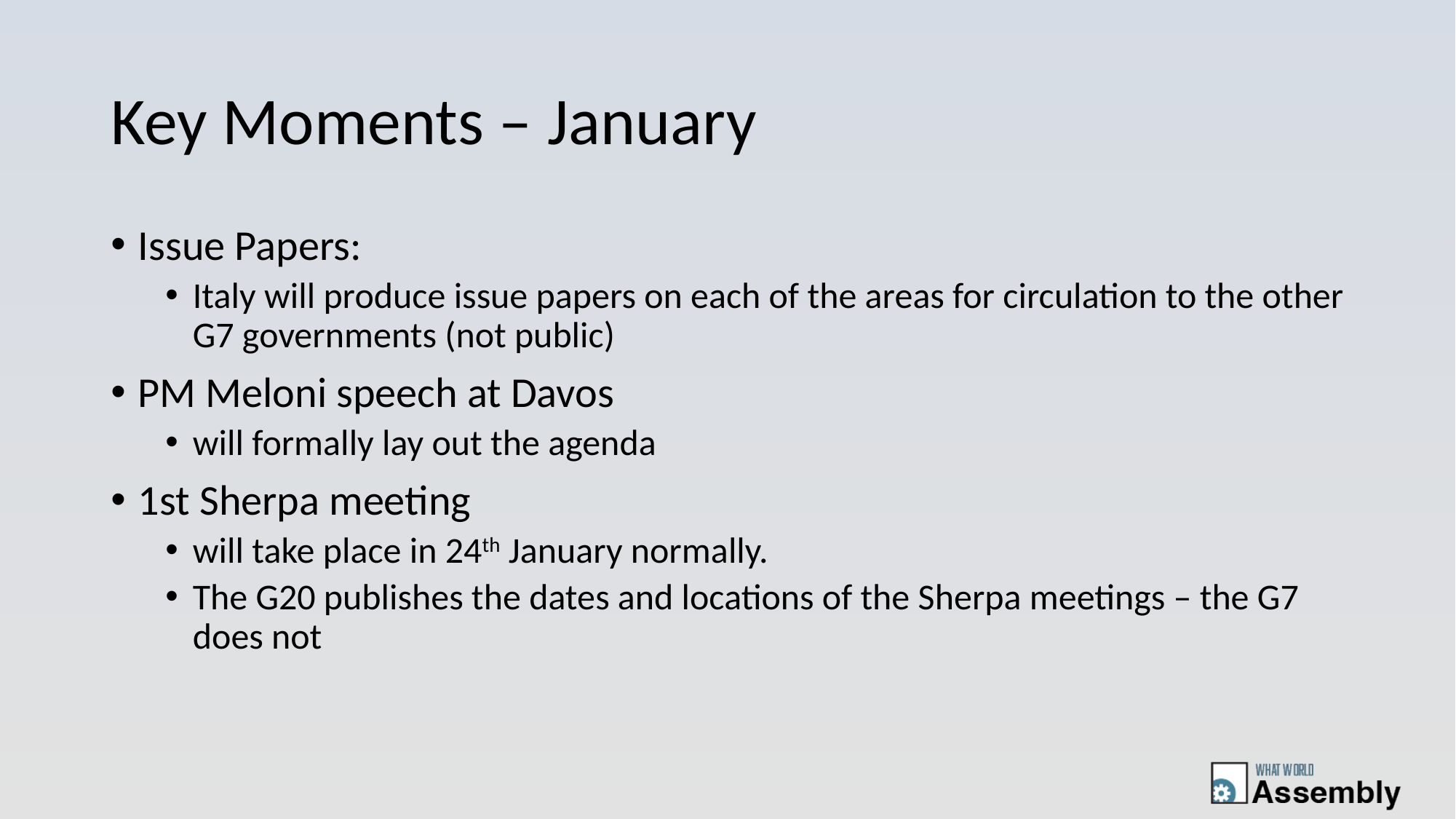

# Key Moments – January
Issue Papers:
Italy will produce issue papers on each of the areas for circulation to the other G7 governments (not public)
PM Meloni speech at Davos
will formally lay out the agenda
1st Sherpa meeting
will take place in 24th January normally.
The G20 publishes the dates and locations of the Sherpa meetings – the G7 does not